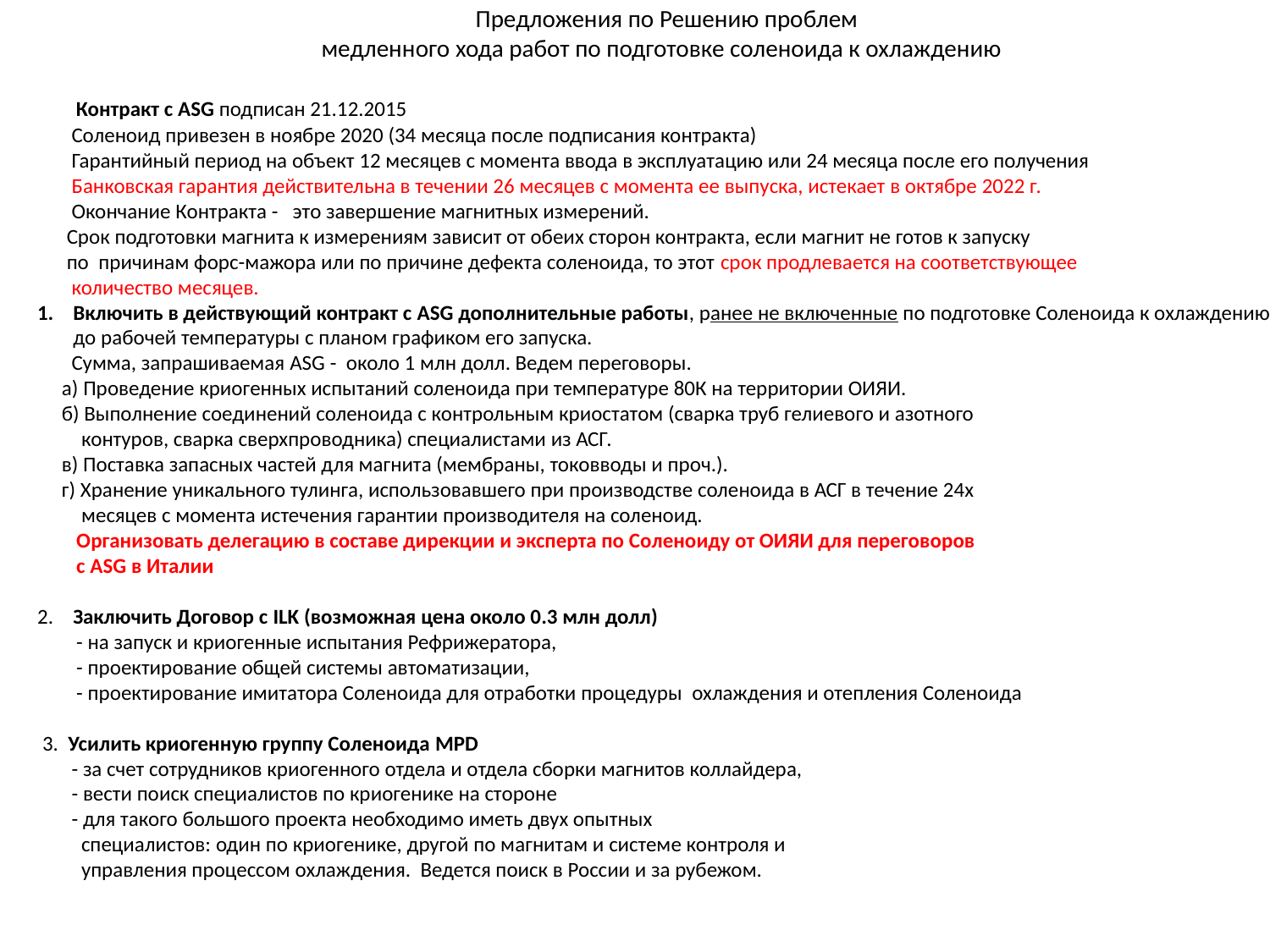

Предложения по Решению проблем
медленного хода работ по подготовке соленоида к охлаждению

       Контракт с ASG подписан 21.12.2015
       Соленоид привезен в ноябре 2020 (34 месяца после подписания контракта)
       Гарантийный период на объект 12 месяцев с момента ввода в эксплуатацию или 24 месяца после его получения
       Банковская гарантия действительна в течении 26 месяцев с момента ее выпуска, истекает в октябре 2022 г.
       Окончание Контракта -   это завершение магнитных измерений.
      Срок подготовки магнита к измерениям зависит от обеих сторон контракта, если магнит не готов к запуску
      по  причинам форс-мажора или по причине дефекта соленоида, то этот срок продлевается на соответствующее
       количество месяцев.
Включить в действующий контракт с ASG дополнительные работы, ранее не включенные по подготовке Соленоида к охлаждению до рабочей температуры с планом графиком его запуска.
       Сумма, запрашиваемая ASG -  около 1 млн долл. Ведем переговоры.
     а) Проведение криогенных испытаний соленоида при температуре 80К на территории ОИЯИ.
     б) Выполнение соединений соленоида с контрольным криостатом (сварка труб гелиевого и азотного
         контуров, сварка сверхпроводника) специалистами из АСГ.
     в) Поставка запасных частей для магнита (мембраны, токовводы и проч.).
     г) Хранение уникального тулинга, использовавшего при производстве соленоида в АСГ в течение 24х
         месяцев с момента истечения гарантии производителя на соленоид.
        Организовать делегацию в составе дирекции и эксперта по Соленоиду от ОИЯИ для переговоров
        с ASG в Италии

2.    Заключить Договор с ILK (возможная цена около 0.3 млн долл)
        - на запуск и криогенные испытания Рефрижератора,
        - проектирование общей системы автоматизации,
        - проектирование имитатора Соленоида для отработки процедуры  охлаждения и отепления Соленоида

 3.  Усилить криогенную группу Соленоида MPD
       - за счет сотрудников криогенного отдела и отдела сборки магнитов коллайдера,
       - вести поиск специалистов по криогенике на стороне
       - для такого большого проекта необходимо иметь двух опытных
         специалистов: один по криогенике, другой по магнитам и системе контроля и
         управления процессом охлаждения.  Ведется поиск в России и за рубежом.